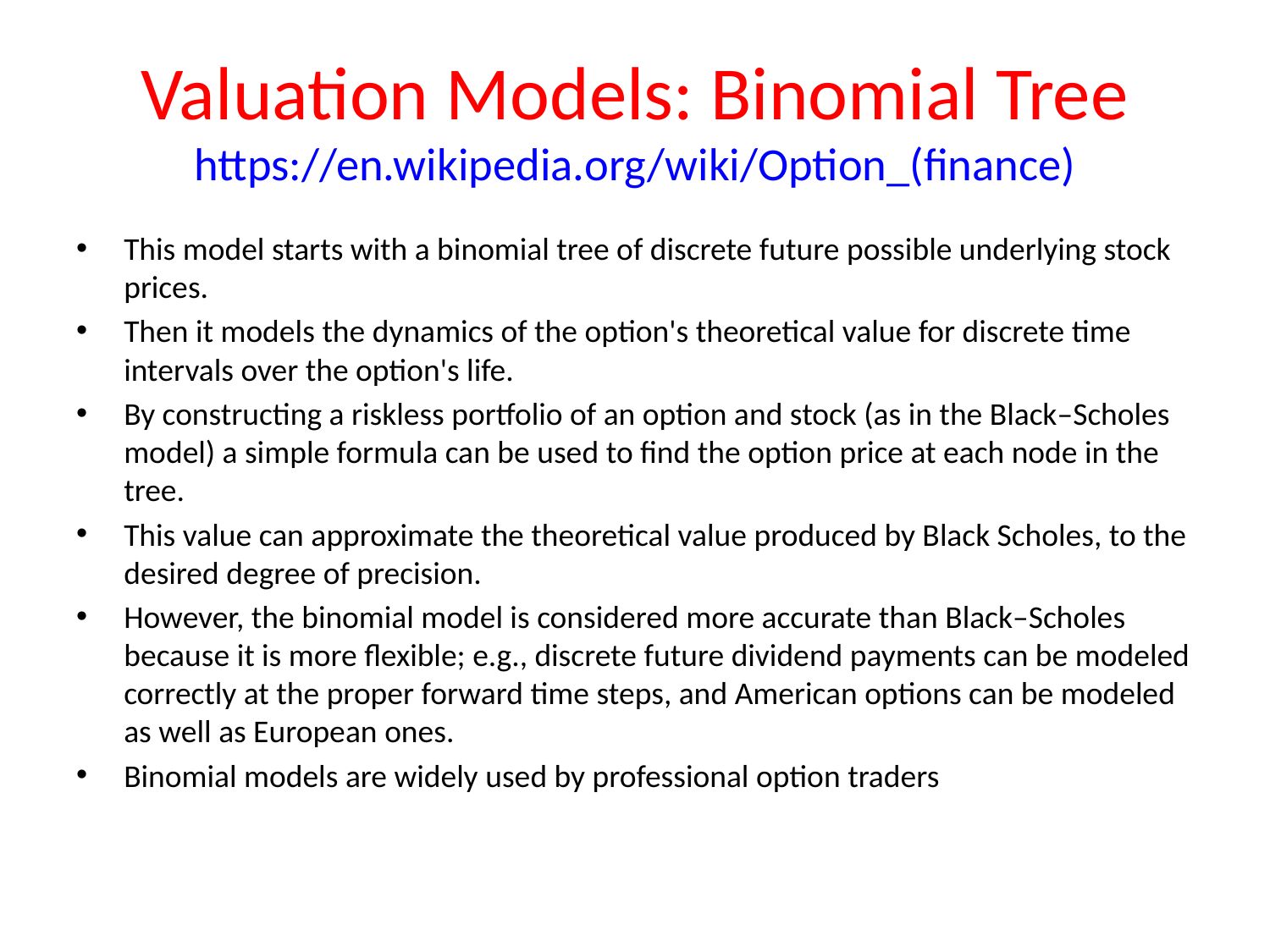

# Valuation Models: Binomial Tree https://en.wikipedia.org/wiki/Option_(finance)
This model starts with a binomial tree of discrete future possible underlying stock prices.
Then it models the dynamics of the option's theoretical value for discrete time intervals over the option's life.
By constructing a riskless portfolio of an option and stock (as in the Black–Scholes model) a simple formula can be used to find the option price at each node in the tree.
This value can approximate the theoretical value produced by Black Scholes, to the desired degree of precision.
However, the binomial model is considered more accurate than Black–Scholes because it is more flexible; e.g., discrete future dividend payments can be modeled correctly at the proper forward time steps, and American options can be modeled as well as European ones.
Binomial models are widely used by professional option traders